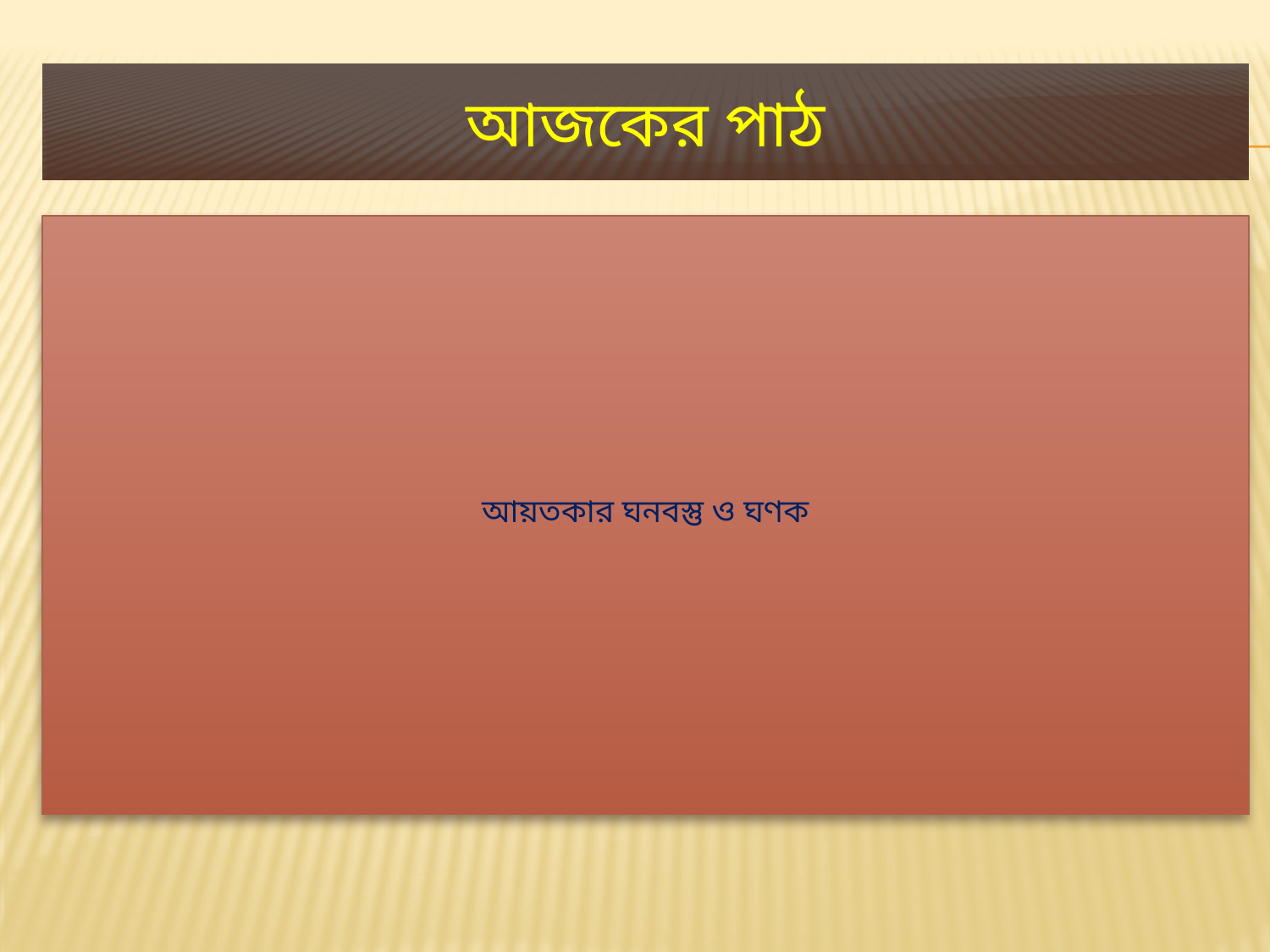

# আজকের পাঠ
আয়তকার ঘনবস্তু ও ঘণক